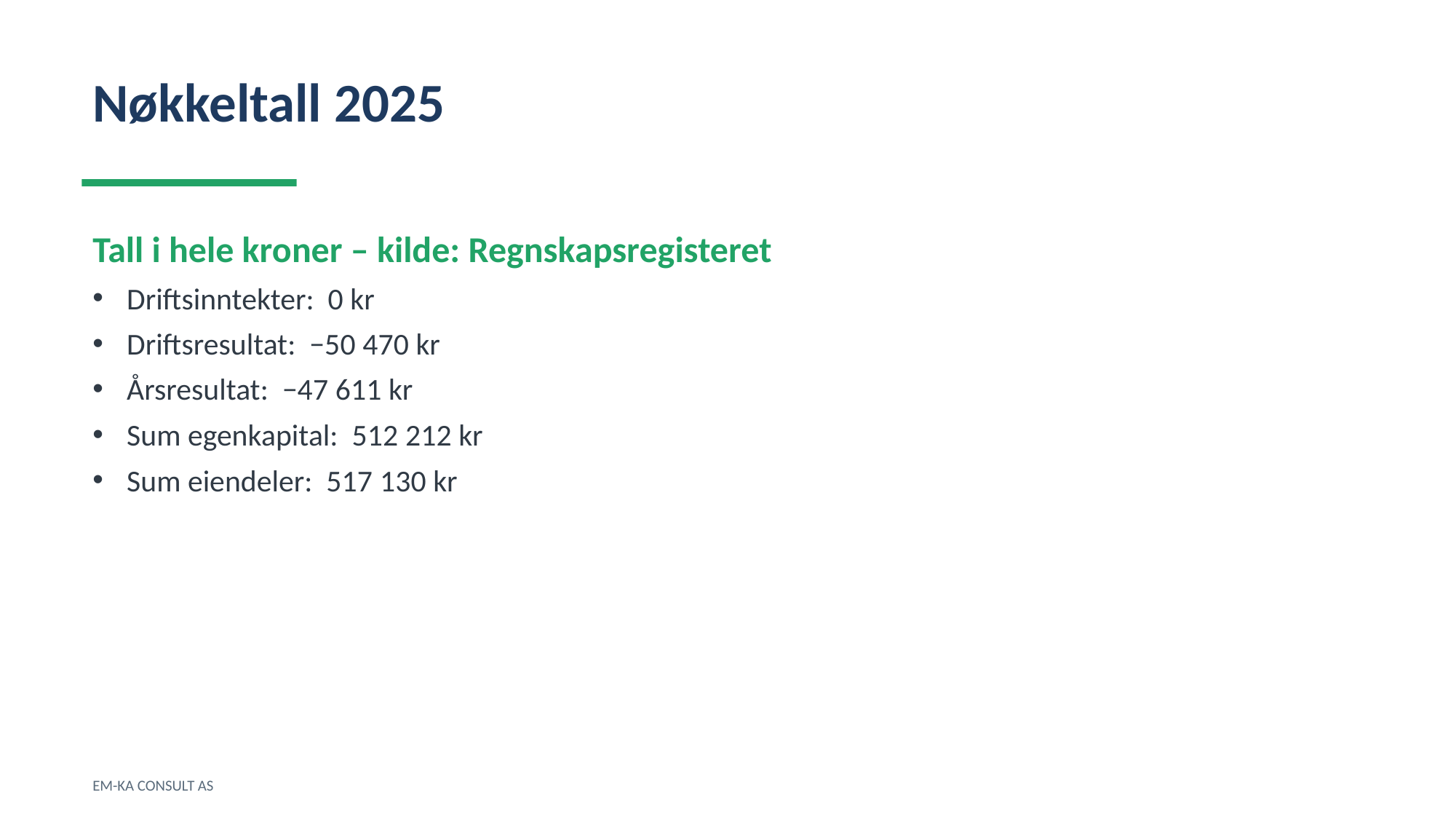

Nøkkeltall 2025

Tall i hele kroner – kilde: Regnskapsregisteret
Driftsinntekter:  0 kr
Driftsresultat:  −50 470 kr
Årsresultat:  −47 611 kr
Sum egenkapital:  512 212 kr
Sum eiendeler:  517 130 kr
EM-KA CONSULT AS